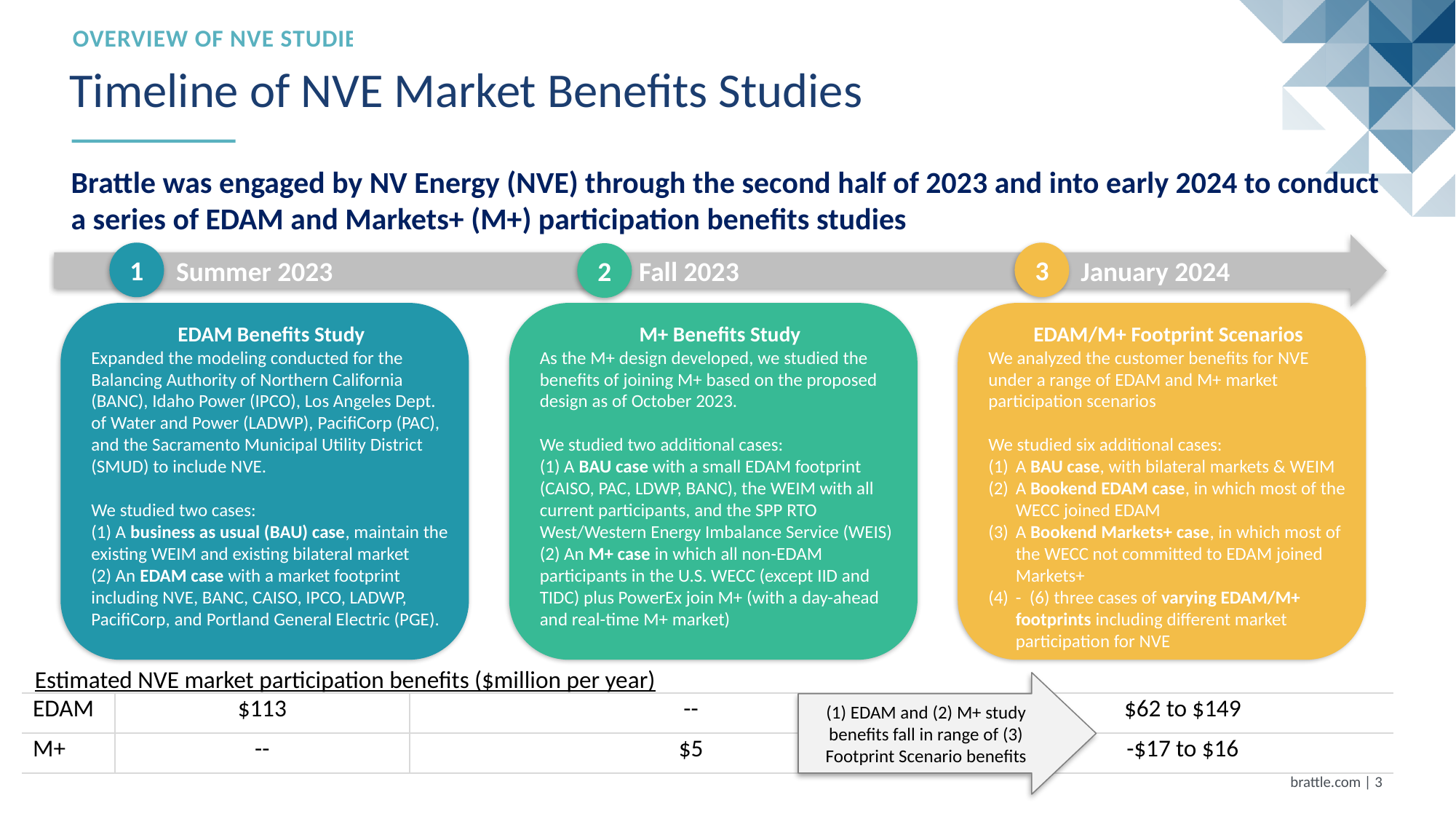

Overview of NVE Studies
# Timeline of NVE Market Benefits Studies
Brattle was engaged by NV Energy (NVE) through the second half of 2023 and into early 2024 to conduct a series of EDAM and Markets+ (M+) participation benefits studies

Summer 2023
Fall 2023
January 2024
1
3
2
EDAM Benefits Study
Expanded the modeling conducted for the Balancing Authority of Northern California (BANC), Idaho Power (IPCO), Los Angeles Dept. of Water and Power (LADWP), PacifiCorp (PAC), and the Sacramento Municipal Utility District (SMUD) to include NVE.

We studied two cases:
(1) A business as usual (BAU) case, maintain the existing WEIM and existing bilateral market
(2) An EDAM case with a market footprint including NVE, BANC, CAISO, IPCO, LADWP, PacifiCorp, and Portland General Electric (PGE).
M+ Benefits Study
As the M+ design developed, we studied the benefits of joining M+ based on the proposed design as of October 2023.

We studied two additional cases:
(1) A BAU case with a small EDAM footprint (CAISO, PAC, LDWP, BANC), the WEIM with all current participants, and the SPP RTO West/Western Energy Imbalance Service (WEIS)
(2) An M+ case in which all non-EDAM participants in the U.S. WECC (except IID and TIDC) plus PowerEx join M+ (with a day-ahead and real-time M+ market)
EDAM/M+ Footprint Scenarios
We analyzed the customer benefits for NVE under a range of EDAM and M+ market participation scenarios

We studied six additional cases:
A BAU case, with bilateral markets & WEIM
A Bookend EDAM case, in which most of the WECC joined EDAM
A Bookend Markets+ case, in which most of the WECC not committed to EDAM joined Markets+
-  (6) three cases of varying EDAM/M+ footprints including different market participation for NVE
Estimated NVE market participation benefits ($million per year)
(1) EDAM and (2) M+ study benefits fall in range of (3) Footprint Scenario benefits
| EDAM | $113 | -- | $62 to $149 |
| --- | --- | --- | --- |
| M+ | -- | $5 | -$17 to $16 |
brattle.com | 3